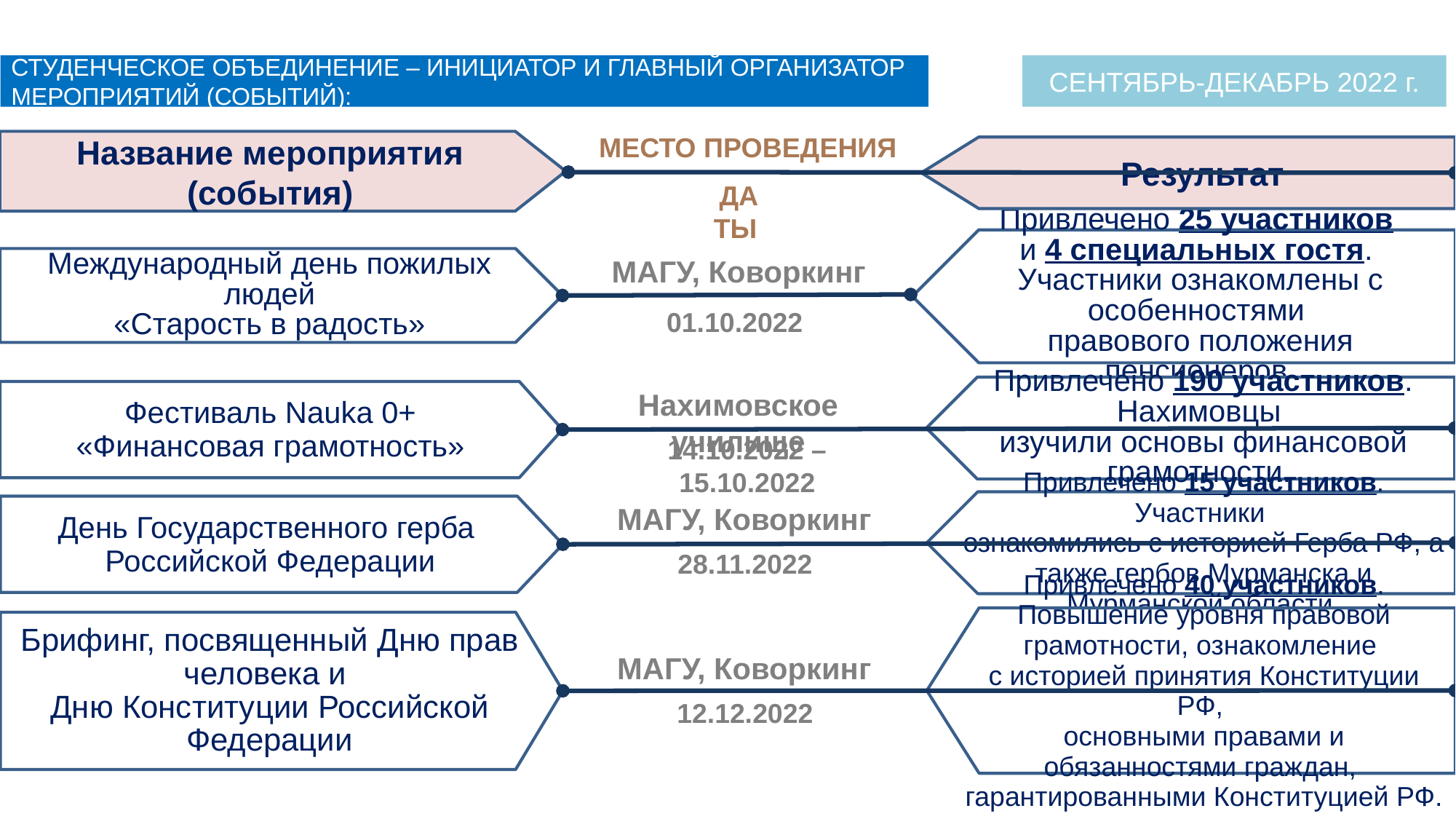

СТУДЕНЧЕСКОЕ ОБЪЕДИНЕНИЕ – ИНИЦИАТОР И ГЛАВНЫЙ ОРГАНИЗАТОР МЕРОПРИЯТИЙ (СОБЫТИЙ):
СЕНТЯБРЬ-ДЕКАБРЬ 2022 г.
МЕСТО ПРОВЕДЕНИЯ
Название мероприятия (события)
Результат
ДАТЫ
Привлечено 25 участников
и 4 специальных гостя.
Участники ознакомлены с особенностями
правового положения пенсионеров.
МАГУ, Коворкинг
Международный день пожилых людей
«Старость в радость»
01.10.2022
Привлечено 190 участников. Нахимовцы
изучили основы финансовой грамотности.
Нахимовское училище
Фестиваль Nauka 0+
«Финансовая грамотность»
14.10.2022 – 15.10.2022
Привлечено 15 участников. Участники
ознакомились с историей Герба РФ, а также гербов Мурманска и Мурманской области.
МАГУ, Коворкинг
День Государственного герба
Российской Федерации
28.11.2022
Привлечено 40 участников. Повышение уровня правовой грамотности, ознакомление
с историей принятия Конституции РФ,
основными правами и обязанностями граждан,
гарантированными Конституцией РФ.
Брифинг, посвященный Дню прав человека и
Дню Конституции Российской Федерации
МАГУ, Коворкинг
12.12.2022